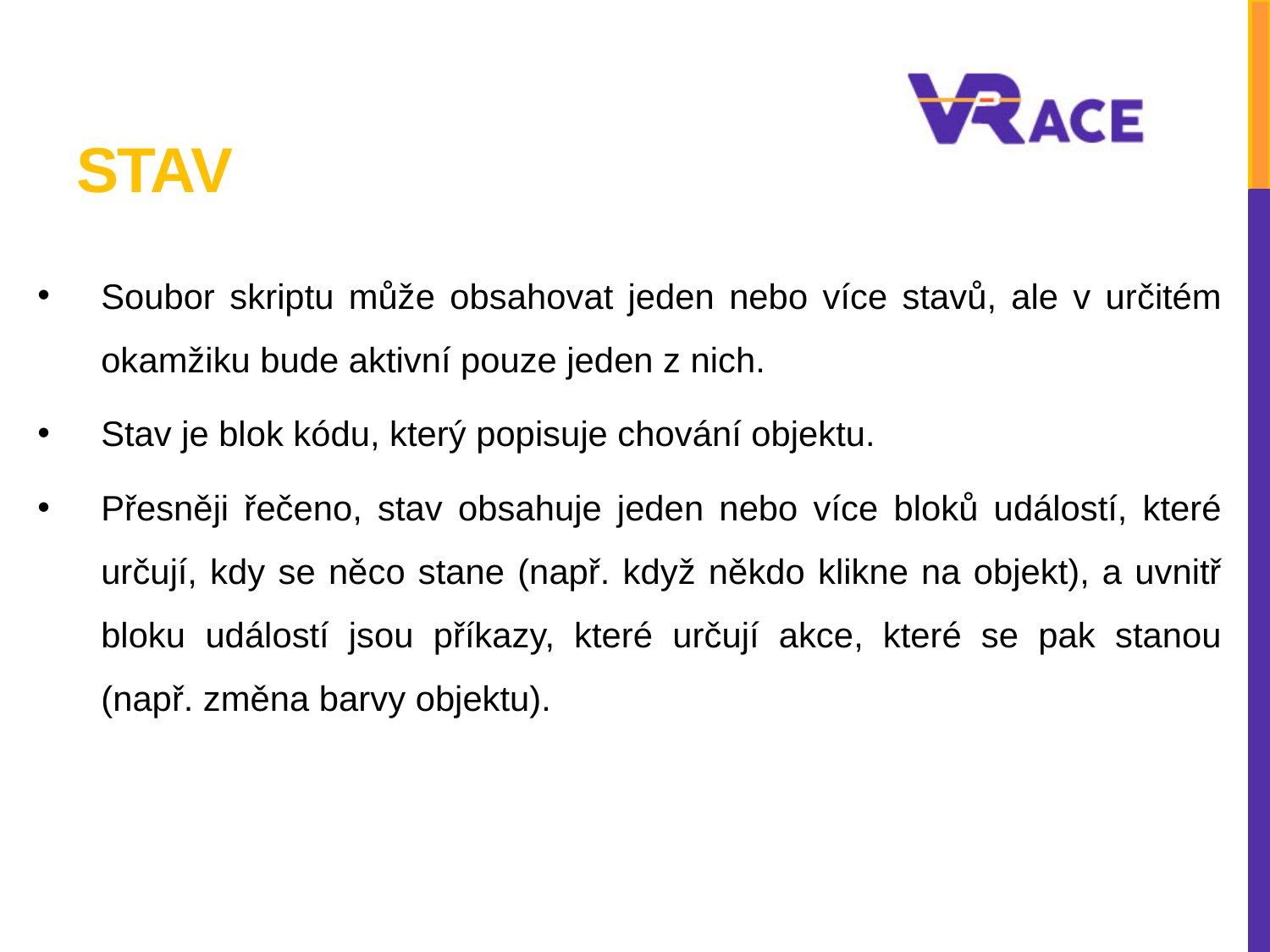

# STav
Soubor skriptu může obsahovat jeden nebo více stavů, ale v určitém okamžiku bude aktivní pouze jeden z nich.
Stav je blok kódu, který popisuje chování objektu.
Přesněji řečeno, stav obsahuje jeden nebo více bloků událostí, které určují, kdy se něco stane (např. když někdo klikne na objekt), a uvnitř bloku událostí jsou příkazy, které určují akce, které se pak stanou (např. změna barvy objektu).